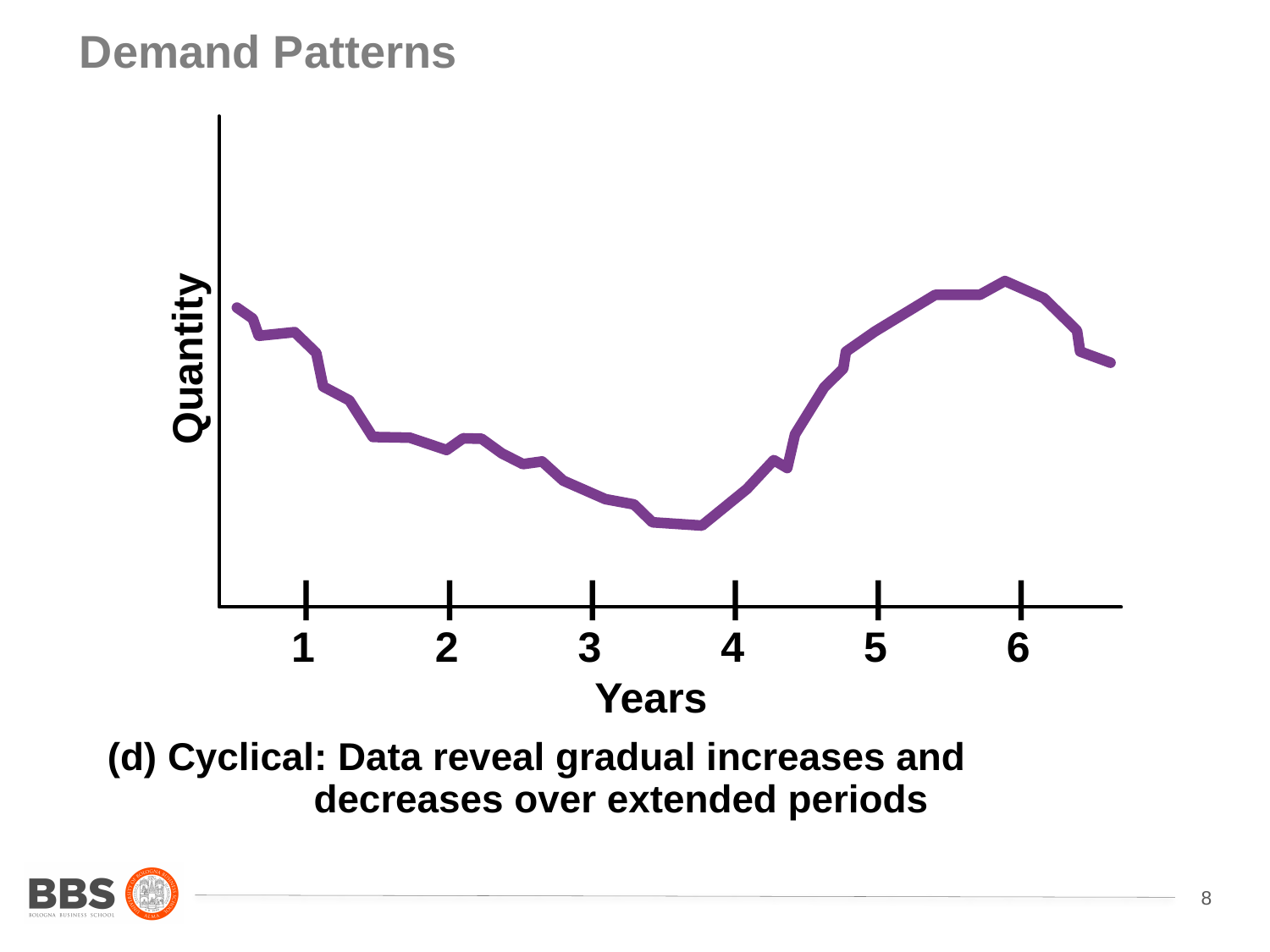

# Demand Patterns

Quantity
	|		|		|		|		|		|
	1		2		3		4		5		6
Years

(d) Cyclical: Data reveal gradual increases and     decreases over extended periods